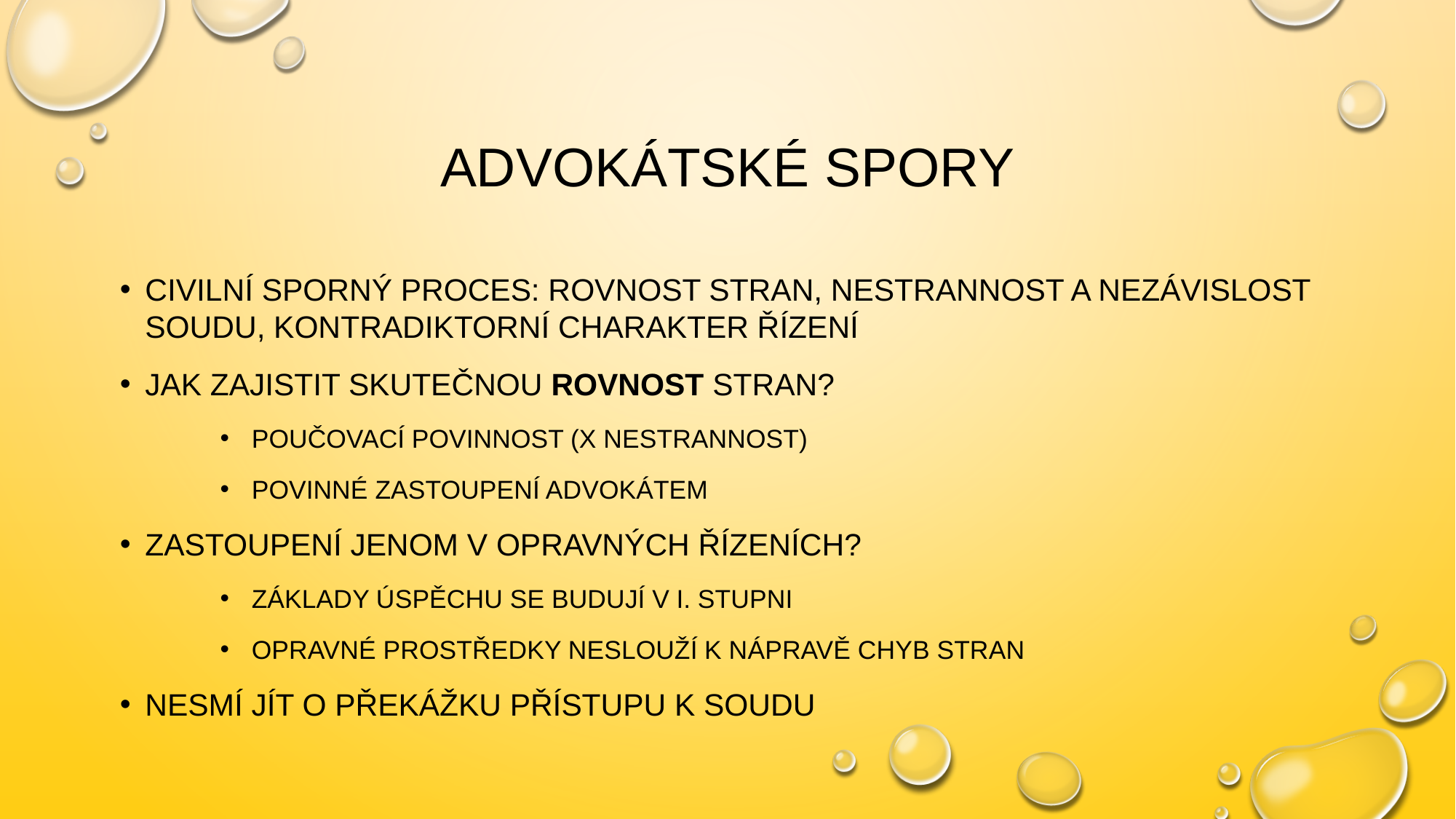

# Advokátské spory
Civilní sporný proces: rovnost stran, nestrannost a nezávislost soudu, kontradiktorní charakter řízení
Jak zajistit skutečnou rovnost stran?
poučovací povinnost (x nestrannost)
povinné zastoupení advokátem
Zastoupení jenom v opravných řízeních?
základy úspěchu se budují v I. stupni
opravné prostředky neslouží k nápravě chyb stran
Nesmí jít o překážku přístupu k soudu